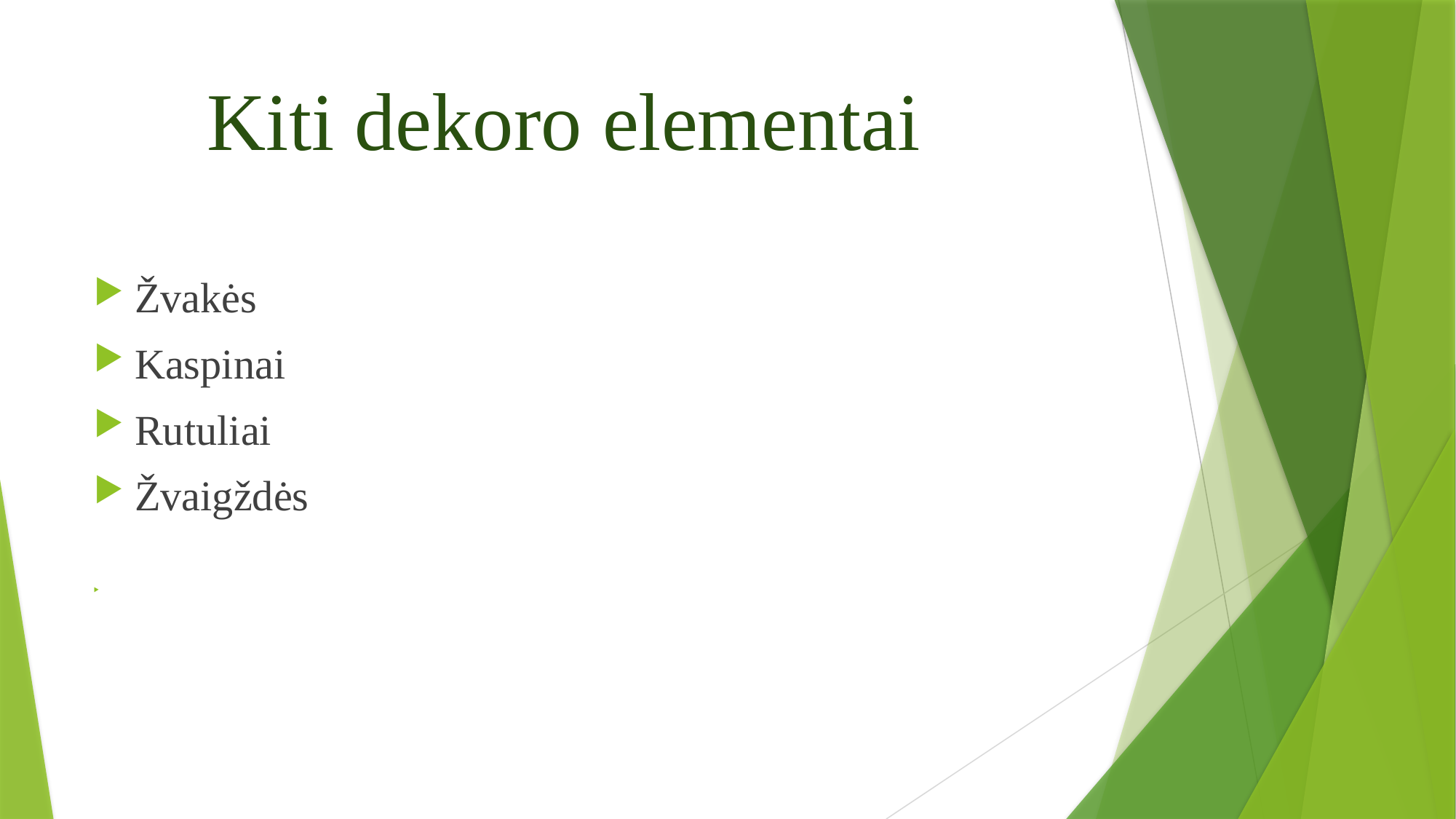

Kiti dekoro elementai

Žvakės
Kaspinai
Rutuliai
Žvaigždės